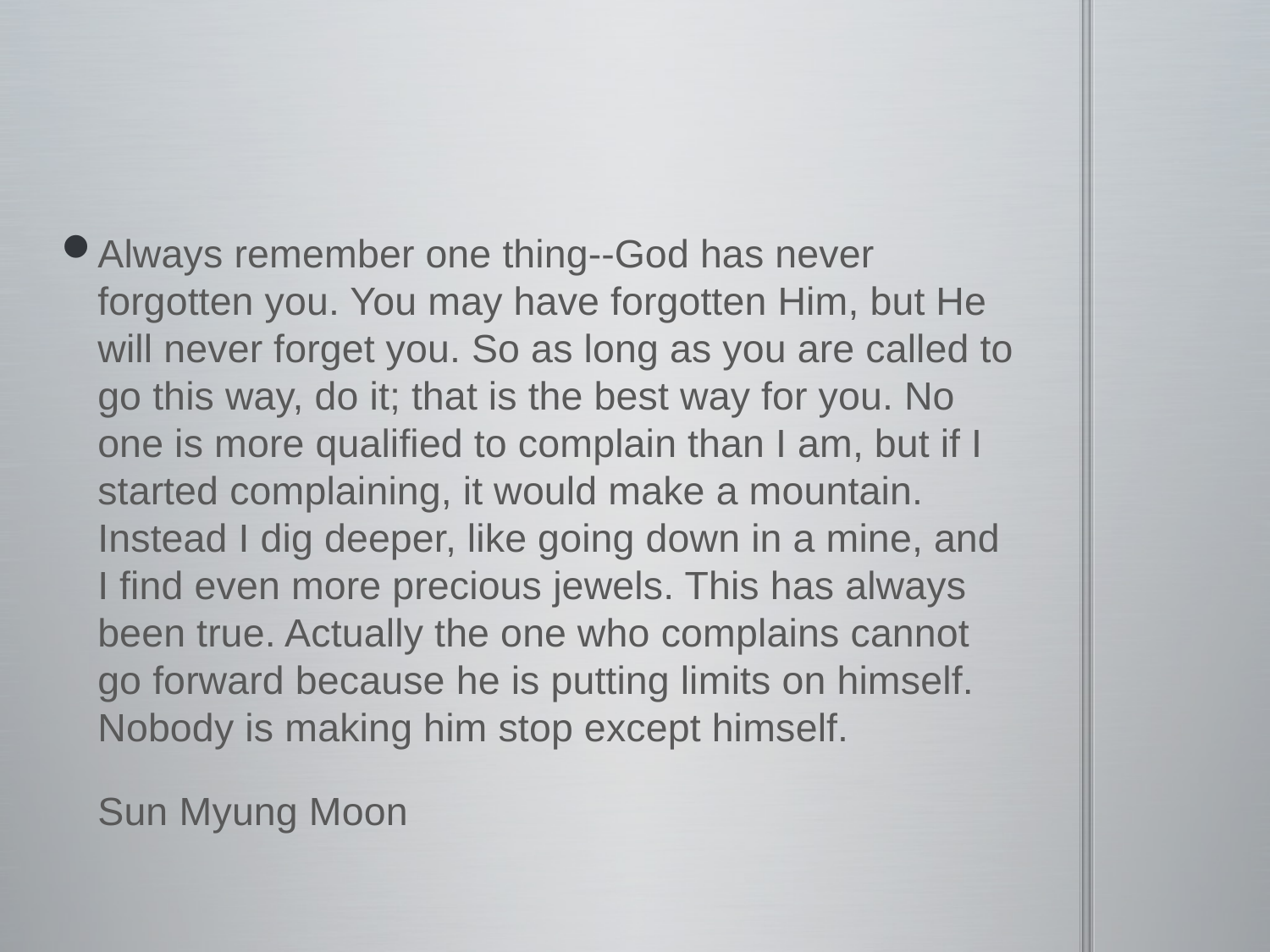

#
Always remember one thing--God has never forgotten you. You may have forgotten Him, but He will never forget you. So as long as you are called to go this way, do it; that is the best way for you. No one is more qualified to complain than I am, but if I started complaining, it would make a mountain. Instead I dig deeper, like going down in a mine, and I find even more precious jewels. This has always been true. Actually the one who complains cannot go forward because he is putting limits on himself. Nobody is making him stop except himself.
						Sun Myung Moon